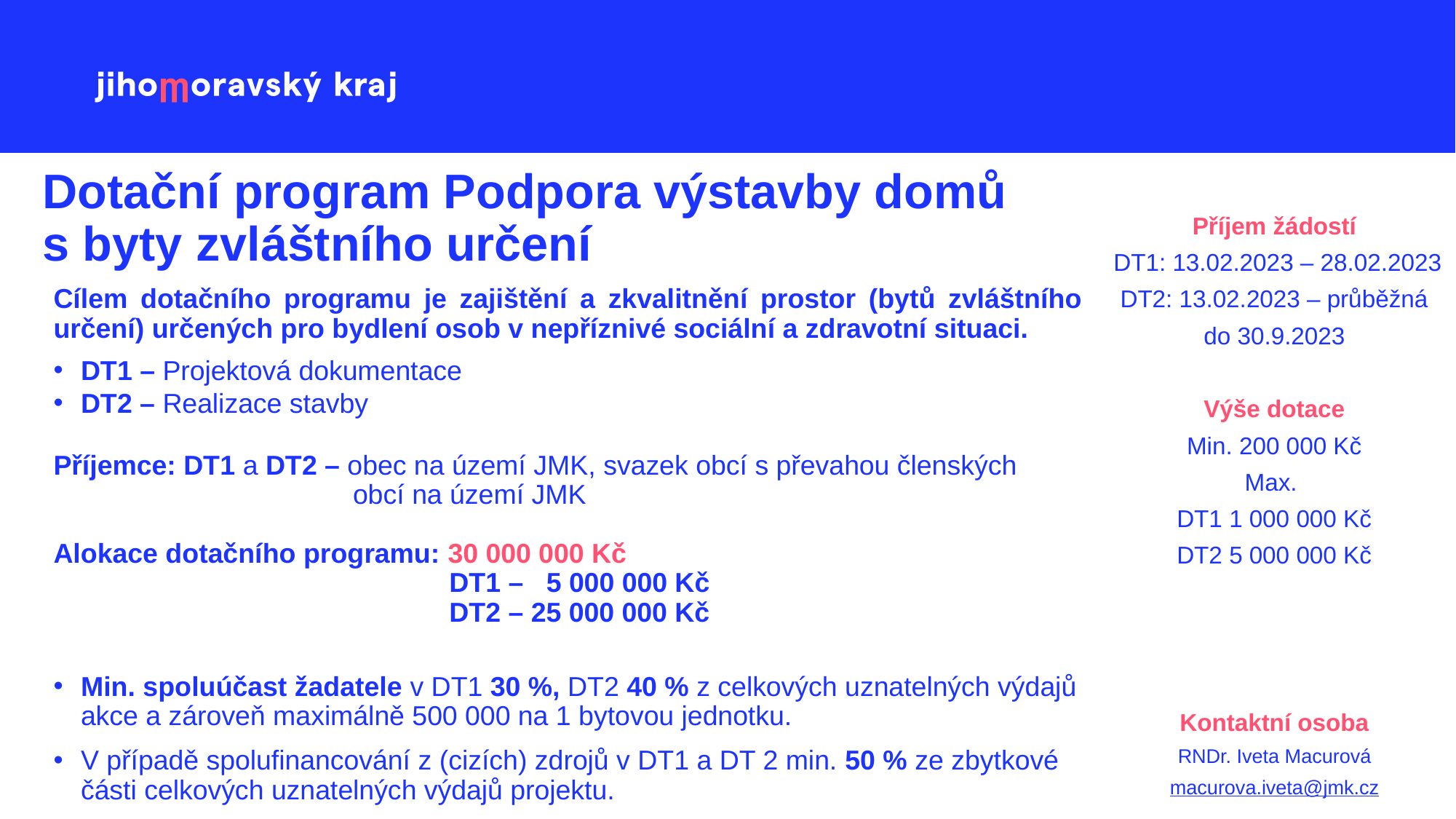

Příjem žádostí
 DT1: 13.02.2023 – 28.02.2023
DT2: 13.02.2023 – průběžná
do 30.9.2023

Výše dotace
Min. 200 000 Kč
Max.
DT1 1 000 000 Kč
DT2 5 000 000 Kč

Kontaktní osoba
RNDr. Iveta Macurová
macurova.iveta@jmk.cz

# Dotační program Podpora výstavby domů s byty zvláštního určení
Cílem dotačního programu je zajištění a zkvalitnění prostor (bytů zvláštního určení) určených pro bydlení osob v nepříznivé sociální a zdravotní situaci.
DT1 – Projektová dokumentace
DT2 – Realizace stavby

Příjemce: DT1 a DT2 – obec na území JMK, svazek obcí s převahou členských 		                         obcí na území JMK

Alokace dotačního programu: 30 000 000 Kč
	DT1 –   5 000 000 Kč
	DT2 – 25 000 000 Kč

Min. spoluúčast žadatele v DT1 30 %, DT2 40 % z celkových uznatelných výdajů akce a zároveň maximálně 500 000 na 1 bytovou jednotku.
V případě spolufinancování z (cizích) zdrojů v DT1 a DT 2 min. 50 % ze zbytkové části celkových uznatelných výdajů projektu.